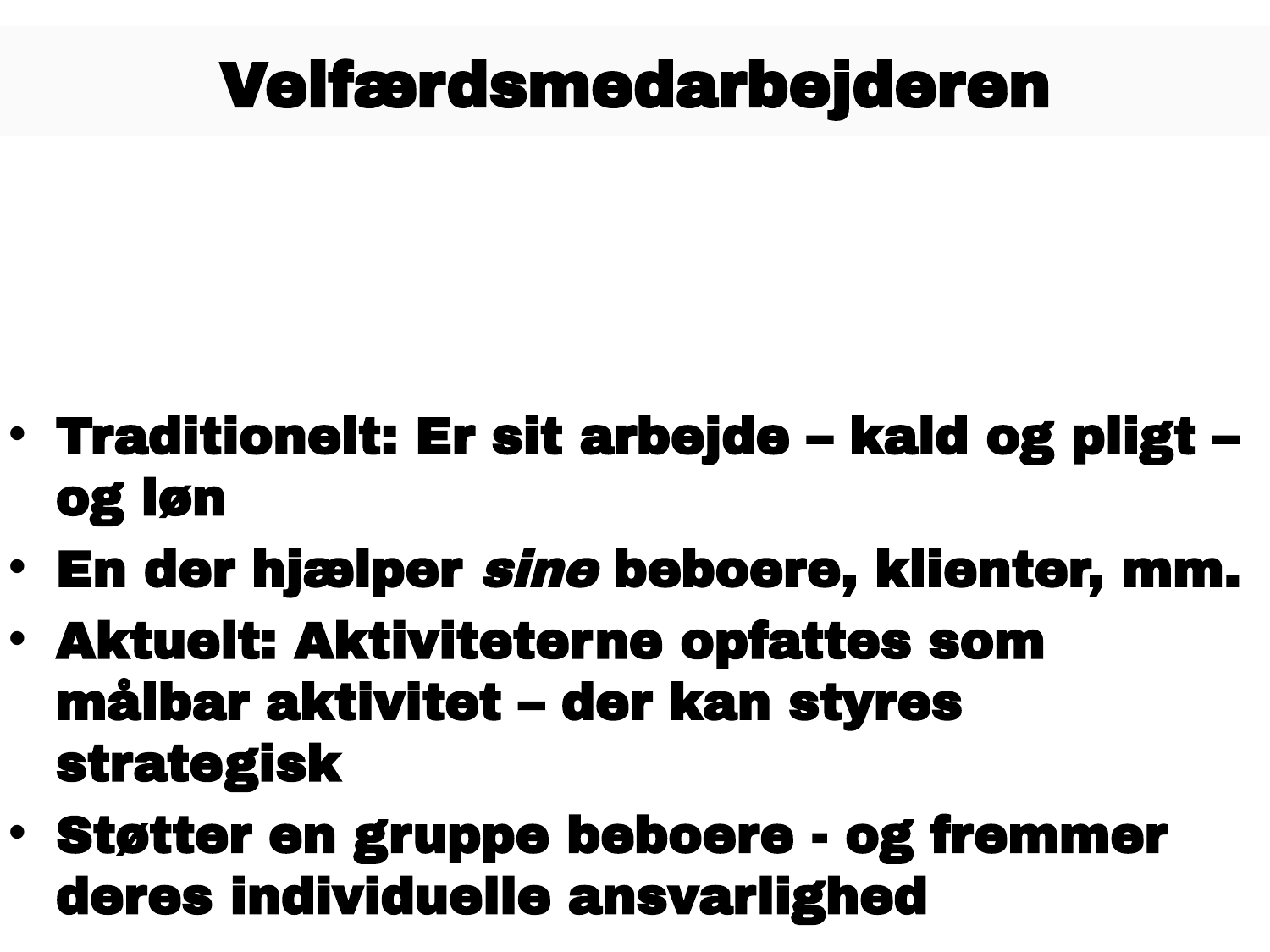

# Velfærdsmedarbejderen
Traditionelt: Er sit arbejde – kald og pligt – og løn
En der hjælper sine beboere, klienter, mm.
Aktuelt: Aktiviteterne opfattes som målbar aktivitet – der kan styres strategisk
Støtter en gruppe beboere - og fremmer deres individuelle ansvarlighed